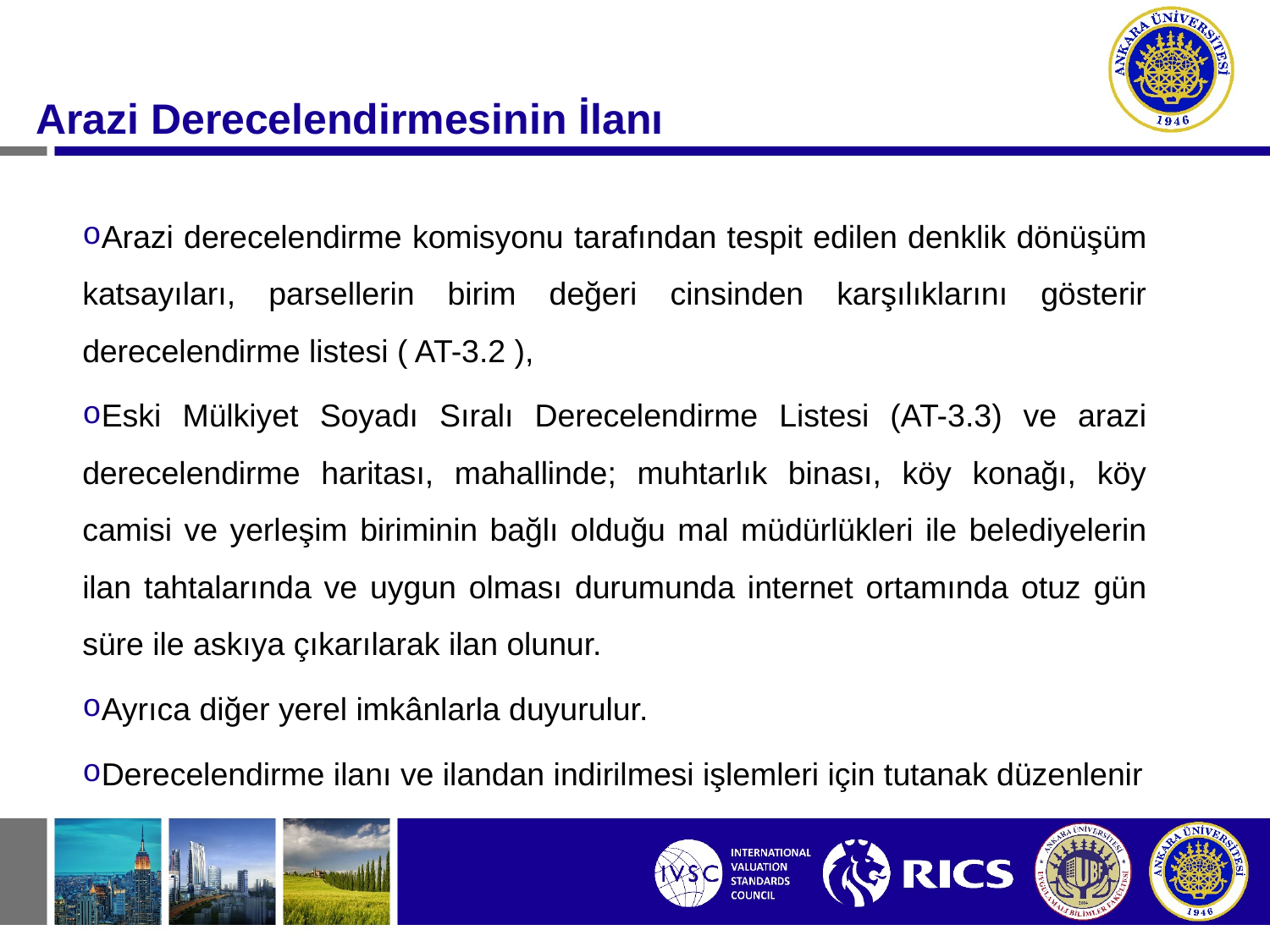

#
Arazi Derecelendirmesinin İlanı
Arazi derecelendirme komisyonu tarafından tespit edilen denklik dönüşüm katsayıları, parsellerin birim değeri cinsinden karşılıklarını gösterir derecelendirme listesi ( AT-3.2 ),
Eski Mülkiyet Soyadı Sıralı Derecelendirme Listesi (AT-3.3) ve arazi derecelendirme haritası, mahallinde; muhtarlık binası, köy konağı, köy camisi ve yerleşim biriminin bağlı olduğu mal müdürlükleri ile belediyelerin ilan tahtalarında ve uygun olması durumunda internet ortamında otuz gün süre ile askıya çıkarılarak ilan olunur.
Ayrıca diğer yerel imkânlarla duyurulur.
Derecelendirme ilanı ve ilandan indirilmesi işlemleri için tutanak düzenlenir